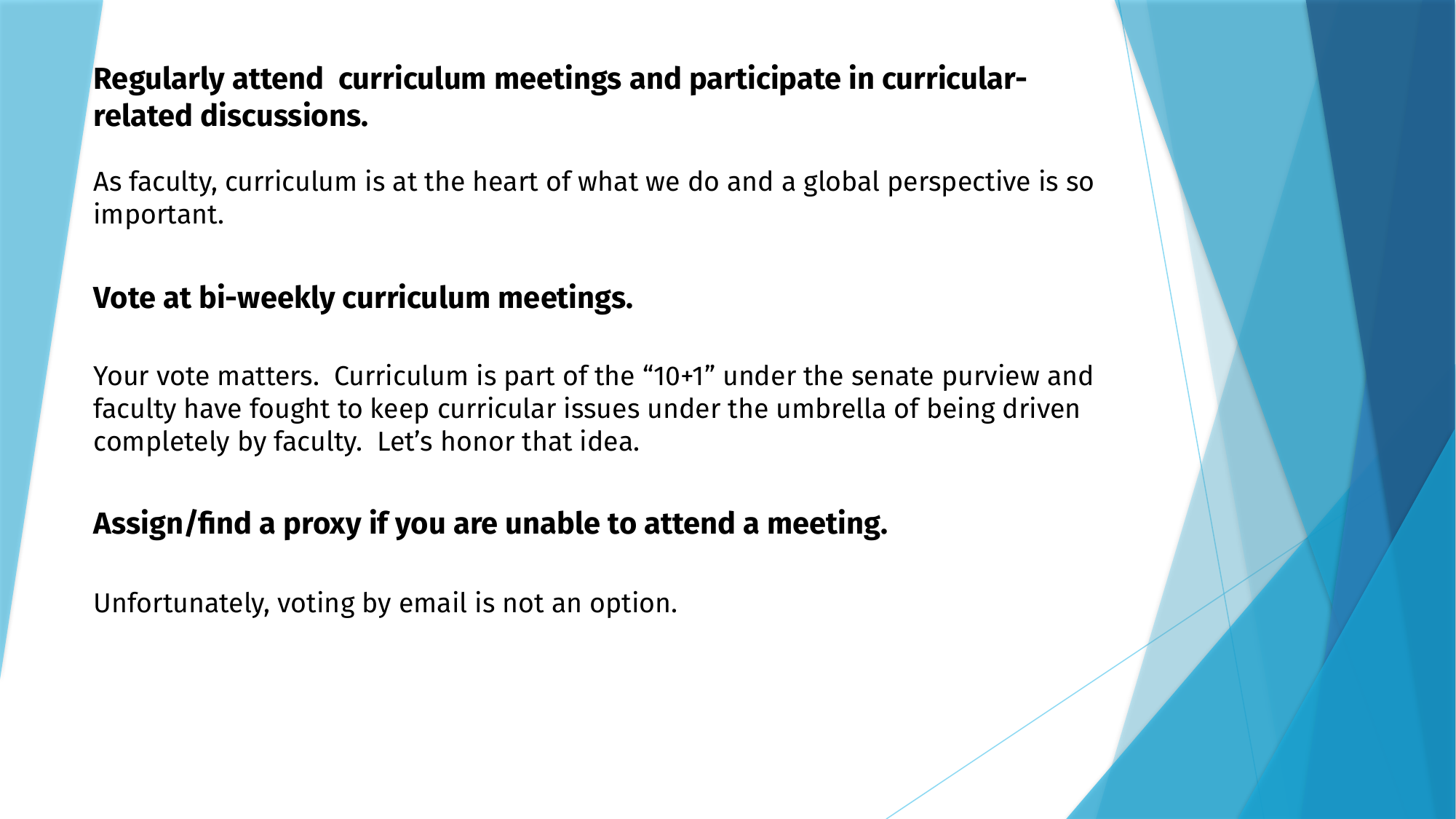

Regularly attend  curriculum meetings and participate in curricular-related discussions.
As faculty, curriculum is at the heart of what we do and a global perspective is so important.
Vote at bi-weekly curriculum meetings.
Your vote matters.  Curriculum is part of the “10+1” under the senate purview and faculty have fought to keep curricular issues under the umbrella of being driven completely by faculty.  Let’s honor that idea.
Assign/find a proxy if you are unable to attend a meeting.
Unfortunately, voting by email is not an option.